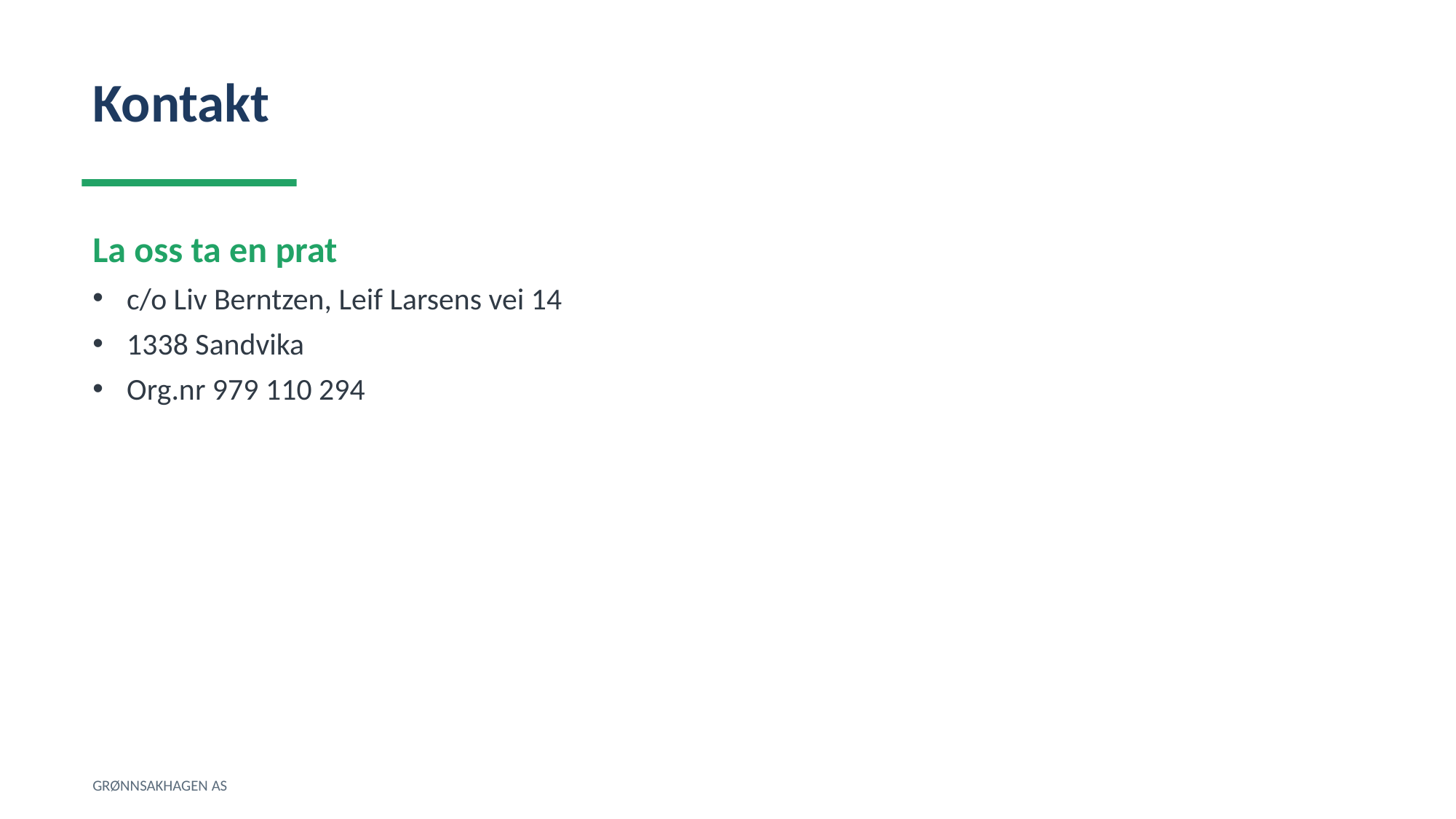

Kontakt

La oss ta en prat
c/o Liv Berntzen, Leif Larsens vei 14
1338 Sandvika
Org.nr 979 110 294
GRØNNSAKHAGEN AS